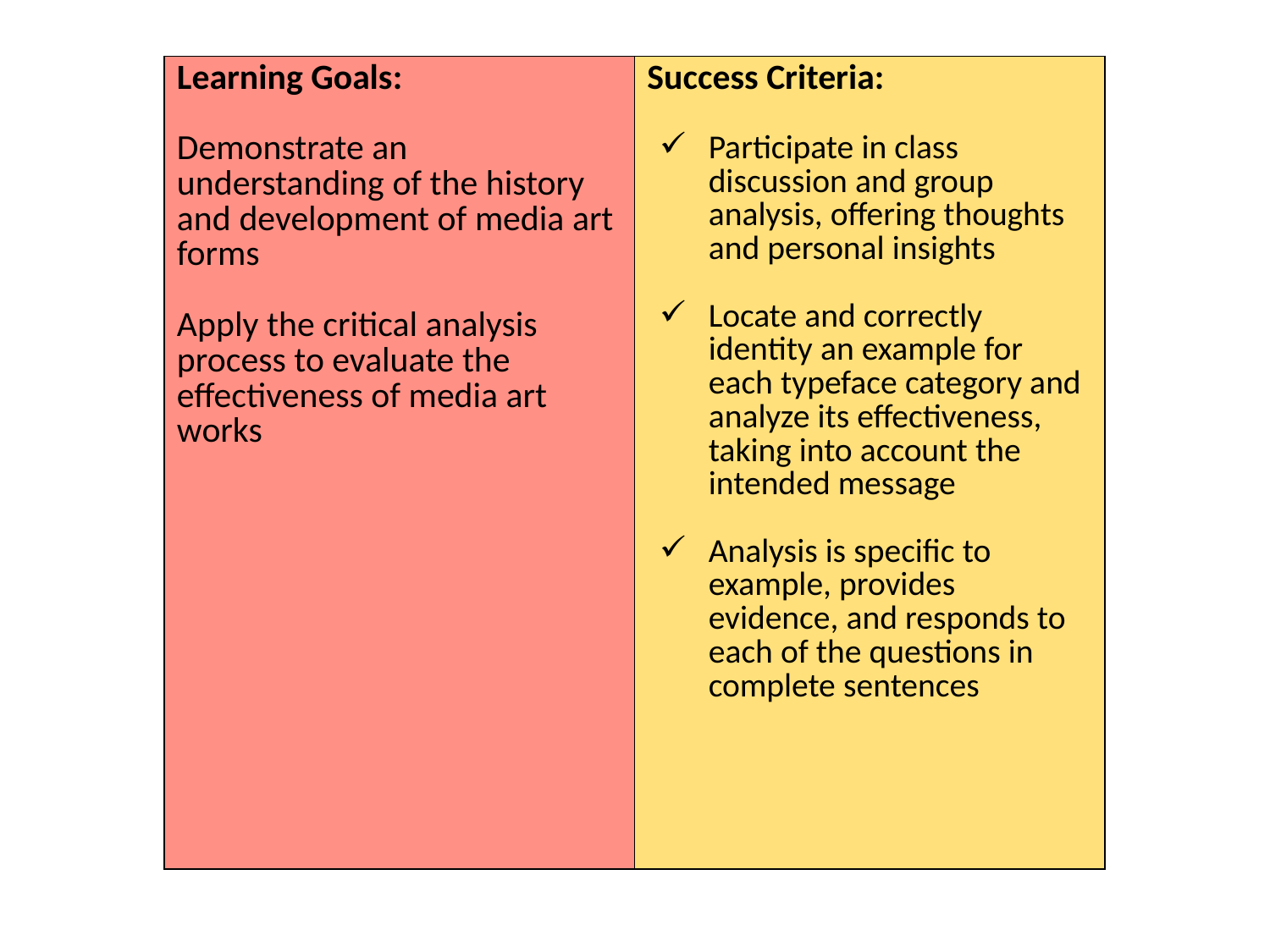

| Learning Goals:   Demonstrate an understanding of the history and development of media art forms Apply the critical analysis process to evaluate the effectiveness of media art works | Success Criteria:   Participate in class discussion and group analysis, offering thoughts and personal insights Locate and correctly identity an example for each typeface category and analyze its effectiveness, taking into account the intended message Analysis is specific to example, provides evidence, and responds to each of the questions in complete sentences |
| --- | --- |